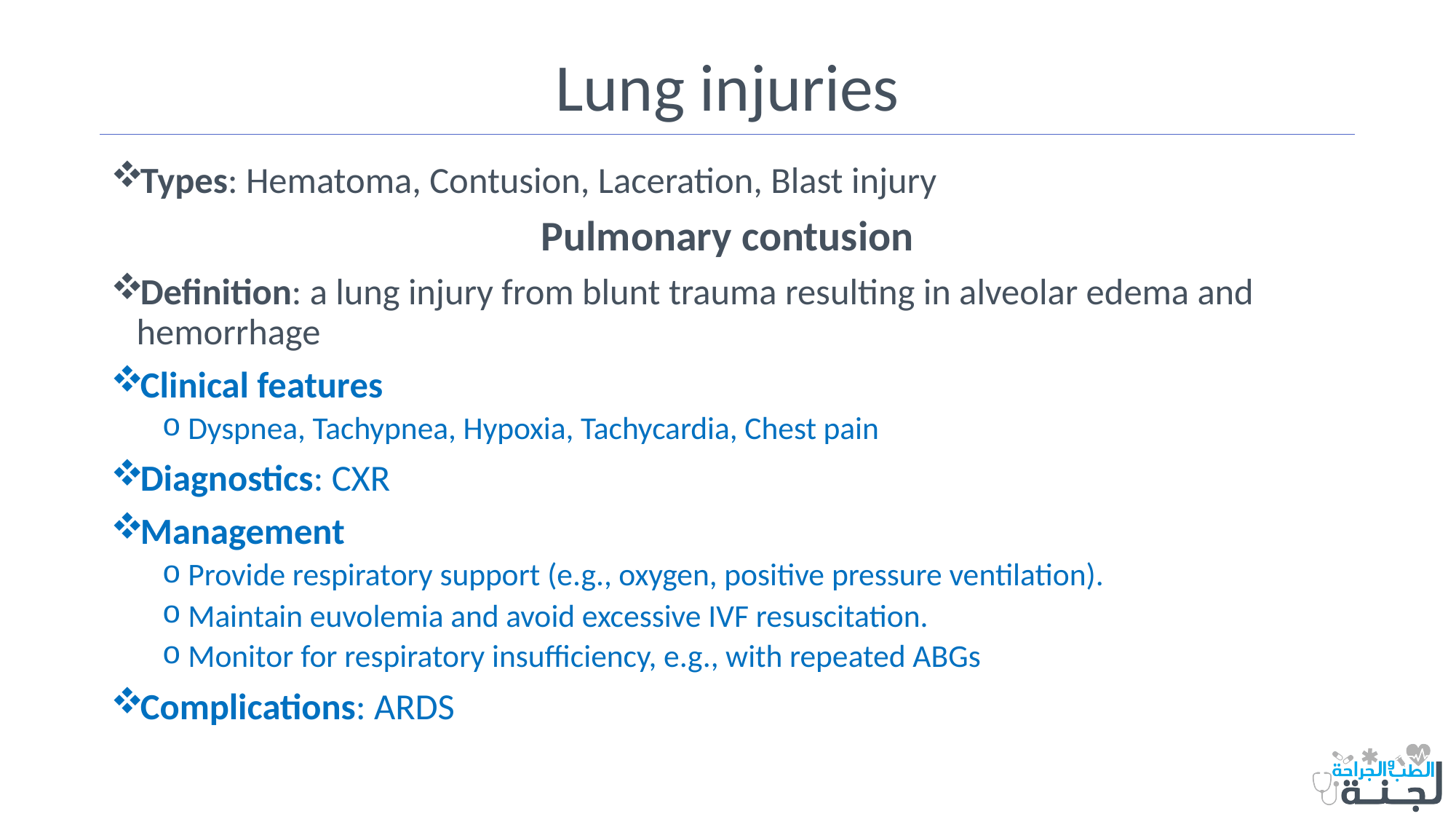

# Lung injuries
Types: Hematoma, Contusion, Laceration, Blast injury
Pulmonary contusion
Definition: a lung injury from blunt trauma resulting in alveolar edema and hemorrhage
Clinical features
Dyspnea, Tachypnea, Hypoxia, Tachycardia, Chest pain
Diagnostics: CXR
Management
Provide respiratory support (e.g., oxygen, positive pressure ventilation).
Maintain euvolemia and avoid excessive IVF resuscitation.
Monitor for respiratory insufficiency, e.g., with repeated ABGs
Complications: ARDS